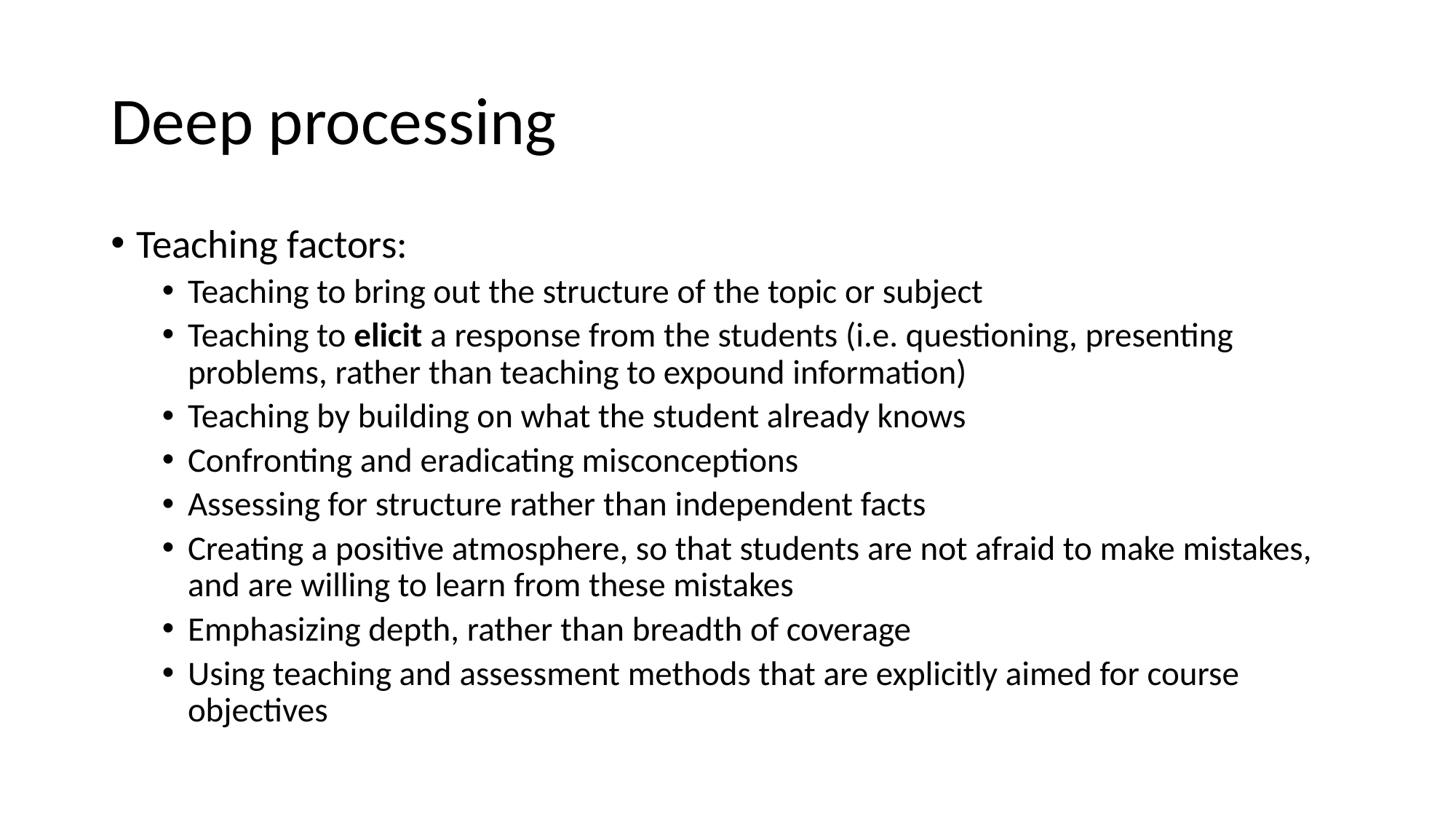

# Deep processing
Teaching factors:
Teaching to bring out the structure of the topic or subject
Teaching to elicit a response from the students (i.e. questioning, presenting problems, rather than teaching to expound information)
Teaching by building on what the student already knows
Confronting and eradicating misconceptions
Assessing for structure rather than independent facts
Creating a positive atmosphere, so that students are not afraid to make mistakes, and are willing to learn from these mistakes
Emphasizing depth, rather than breadth of coverage
Using teaching and assessment methods that are explicitly aimed for course objectives